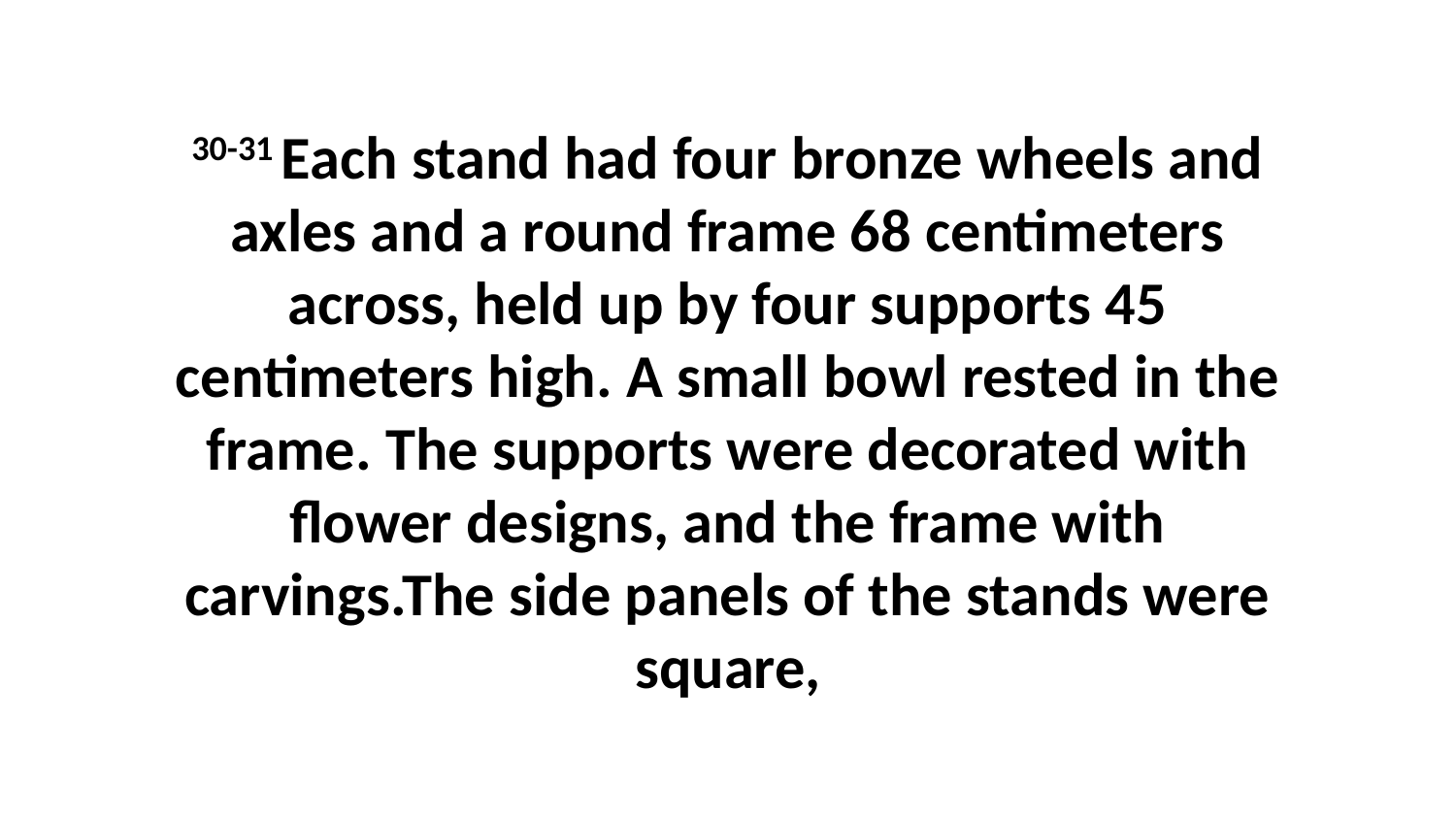

30-31 Each stand had four bronze wheels and axles and a round frame 68 centimeters across, held up by four supports 45 centimeters high. A small bowl rested in the frame. The supports were decorated with flower designs, and the frame with carvings.The side panels of the stands were square,